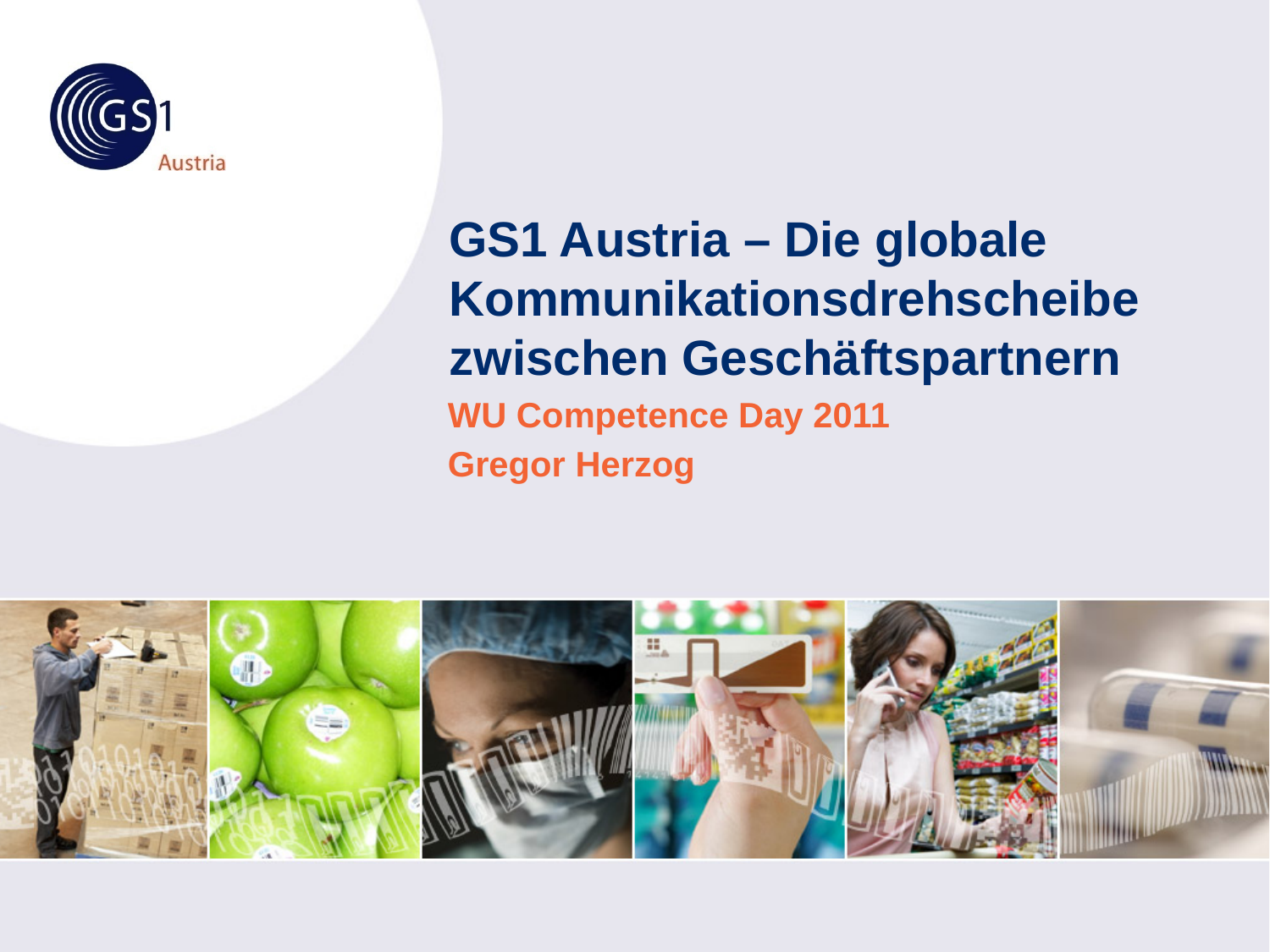

# GS1 Austria – Die globale Kommunikationsdrehscheibe zwischen Geschäftspartnern
WU Competence Day 2011
Gregor Herzog